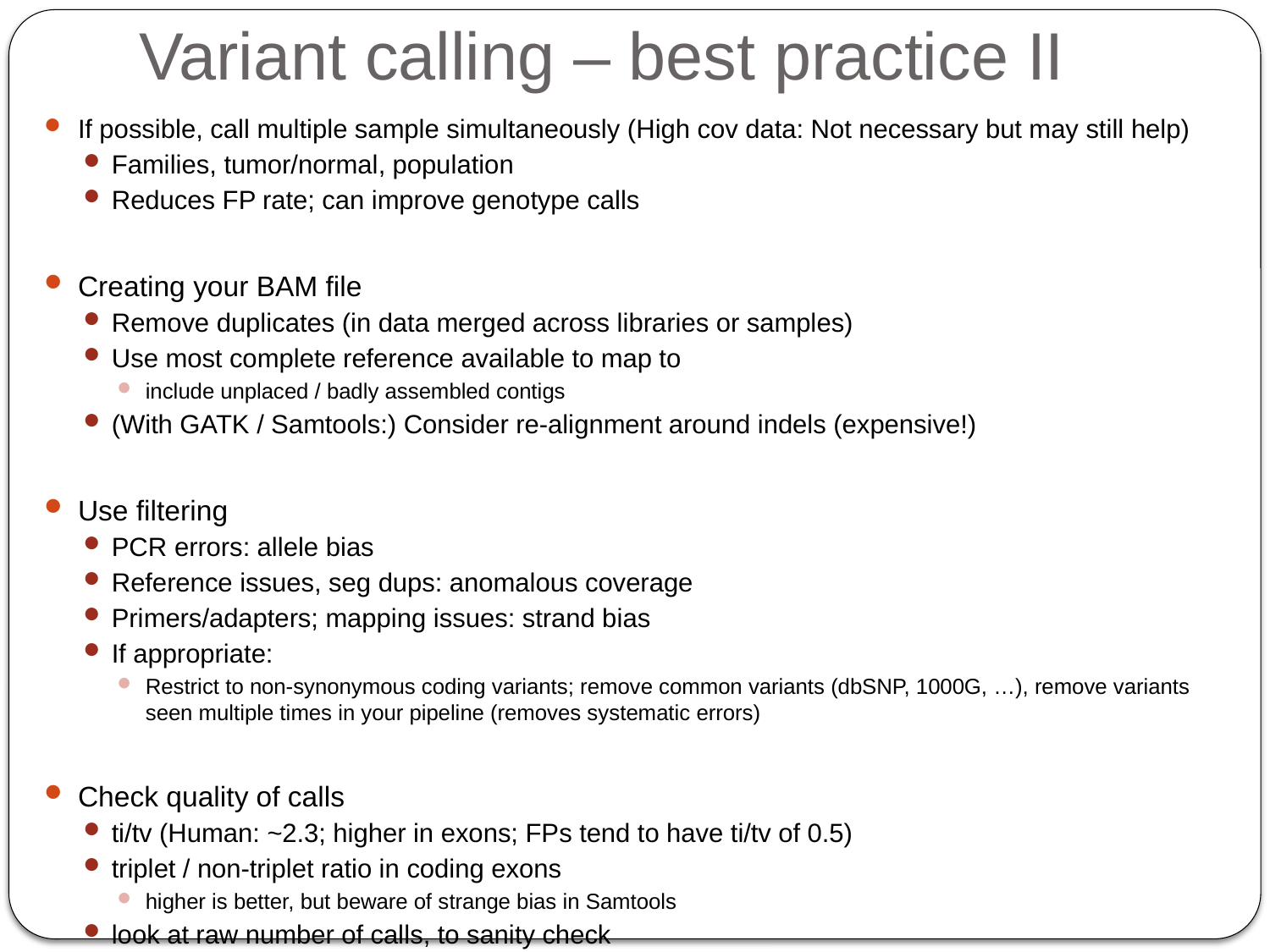

# Variant calling – best practice II
If possible, call multiple sample simultaneously (High cov data: Not necessary but may still help)
Families, tumor/normal, population
Reduces FP rate; can improve genotype calls

Creating your BAM file
Remove duplicates (in data merged across libraries or samples)
Use most complete reference available to map to
include unplaced / badly assembled contigs
(With GATK / Samtools:) Consider re-alignment around indels (expensive!)

Use filtering
PCR errors: allele bias
Reference issues, seg dups: anomalous coverage
Primers/adapters; mapping issues: strand bias
If appropriate:
Restrict to non-synonymous coding variants; remove common variants (dbSNP, 1000G, …), remove variants seen multiple times in your pipeline (removes systematic errors)

Check quality of calls
ti/tv (Human: ~2.3; higher in exons; FPs tend to have ti/tv of 0.5)
triplet / non-triplet ratio in coding exons
higher is better, but beware of strange bias in Samtools
look at raw number of calls, to sanity check